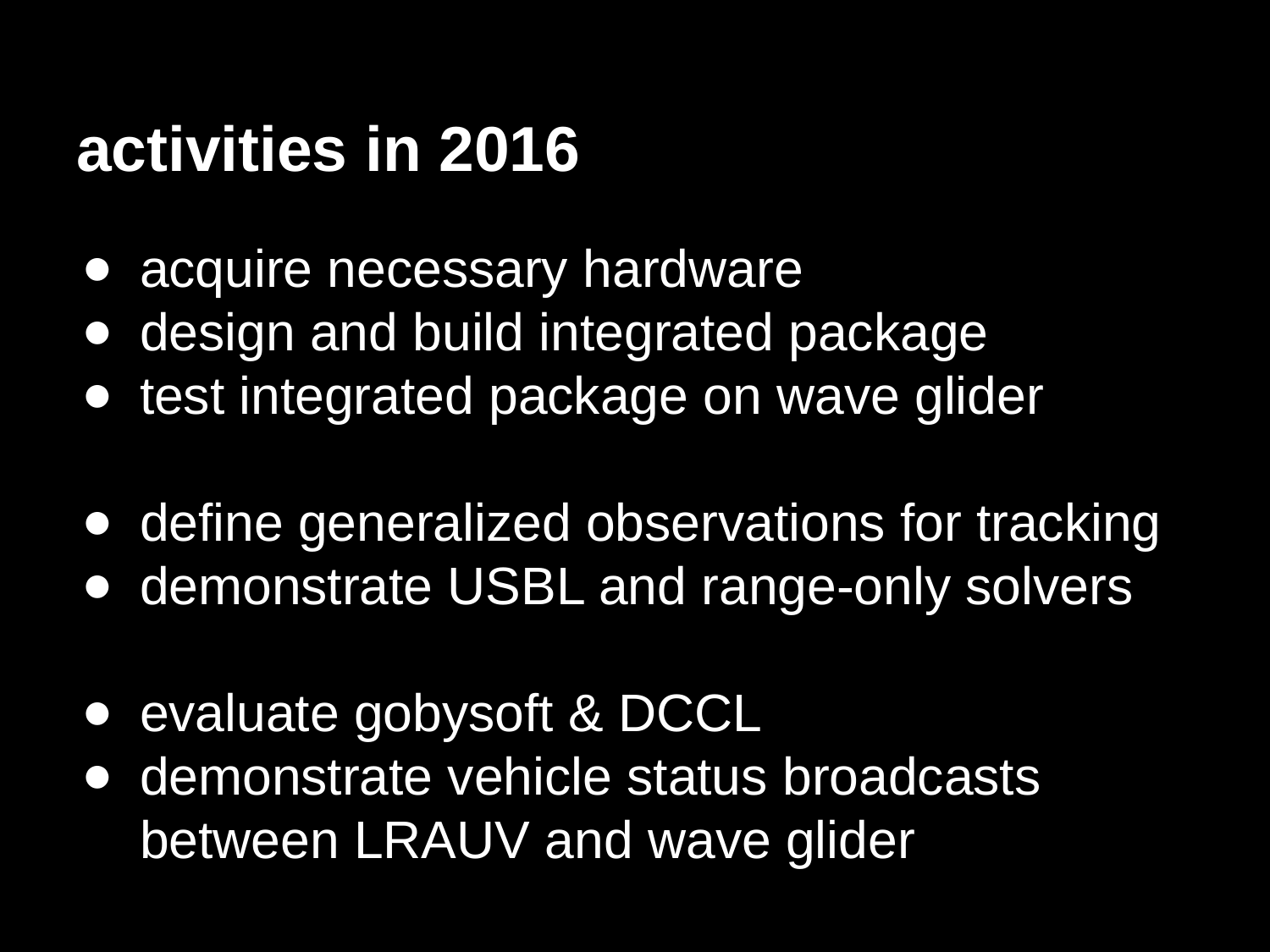

# activities in 2016
acquire necessary hardware
design and build integrated package
test integrated package on wave glider

define generalized observations for tracking
demonstrate USBL and range-only solvers

evaluate gobysoft & DCCL
demonstrate vehicle status broadcasts between LRAUV and wave glider